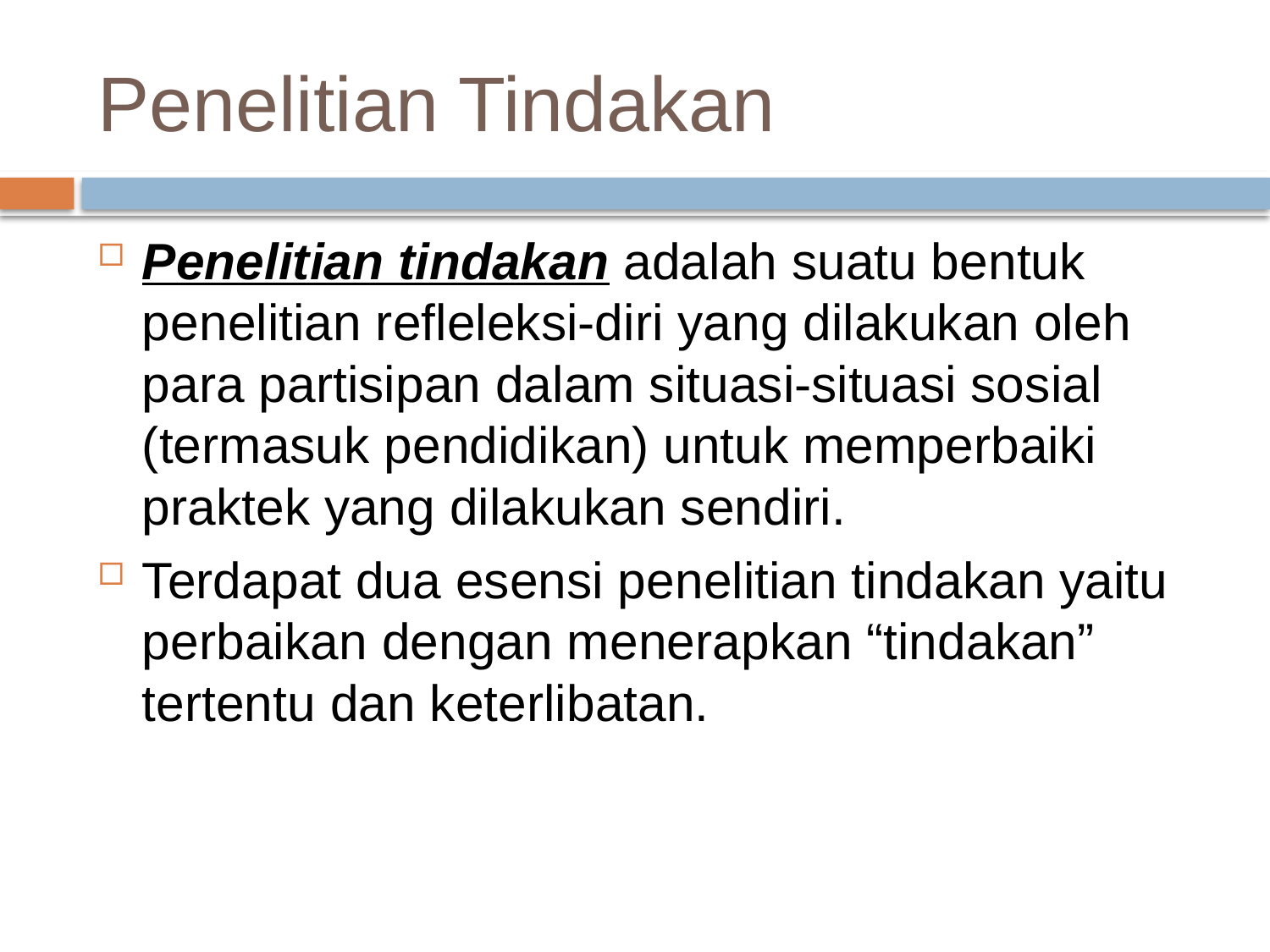

# Penelitian Tindakan
Penelitian tindakan adalah suatu bentuk penelitian refleleksi-diri yang dilakukan oleh para partisipan dalam situasi-situasi sosial (termasuk pendidikan) untuk memperbaiki praktek yang dilakukan sendiri.
Terdapat dua esensi penelitian tindakan yaitu perbaikan dengan menerapkan “tindakan” tertentu dan keterlibatan.